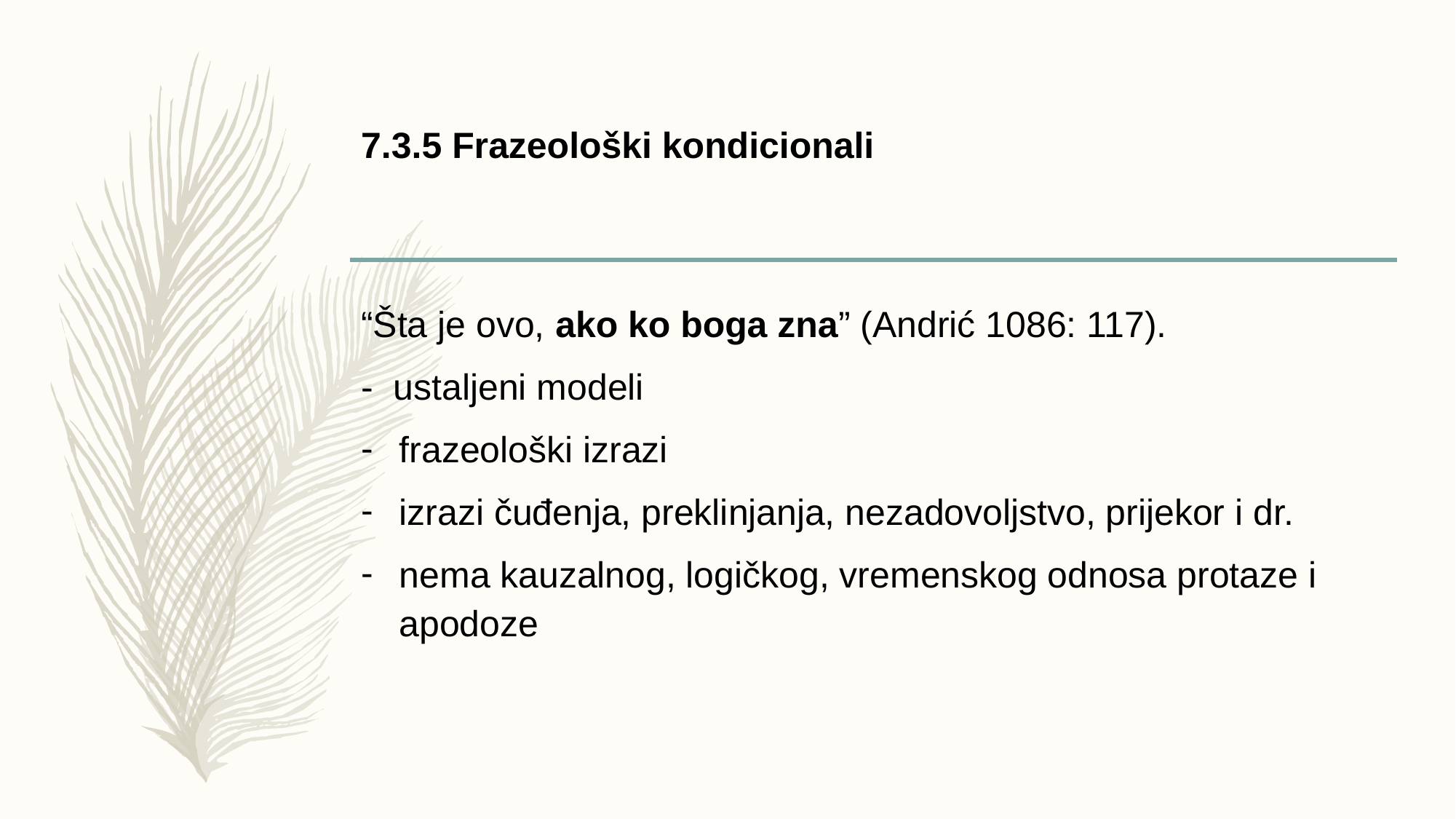

# 7.3.5 Frazeološki kondicionali
“Šta je ovo, ako ko boga zna” (Andrić 1086: 117).
-  ustaljeni modeli
frazeološki izrazi
izrazi čuđenja, preklinjanja, nezadovoljstvo, prijekor i dr.
nema kauzalnog, logičkog, vremenskog odnosa protaze i apodoze